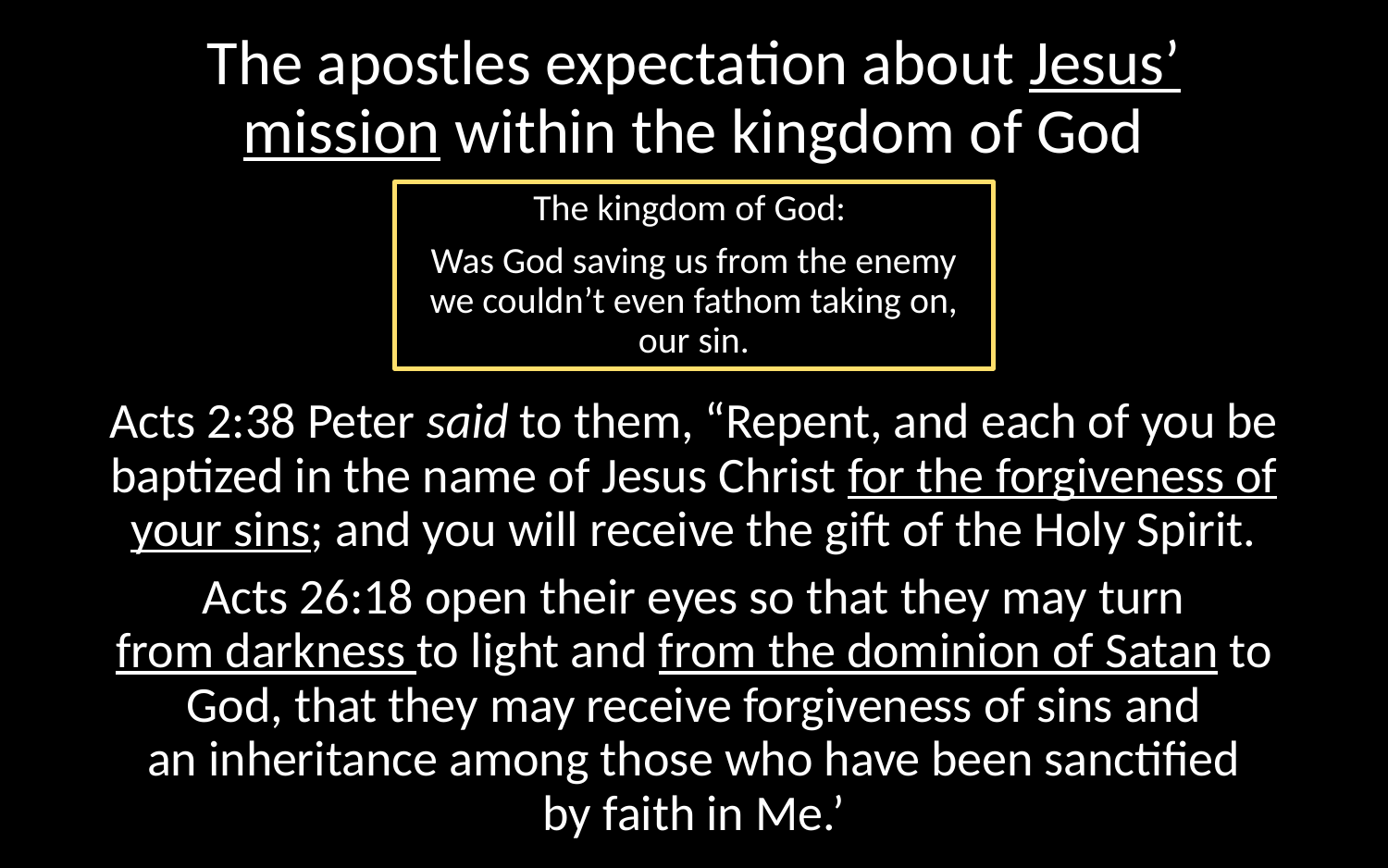

# The apostles expectation about Jesus’ mission within the kingdom of God
The kingdom of God:
Was God saving us from the enemy we couldn’t even fathom taking on, our sin.
Acts 2:38 Peter said to them, “Repent, and each of you be baptized in the name of Jesus Christ for the forgiveness of your sins; and you will receive the gift of the Holy Spirit.
Acts 26:18 open their eyes so that they may turn from darkness to light and from the dominion of Satan to God, that they may receive forgiveness of sins and an inheritance among those who have been sanctified by faith in Me.’